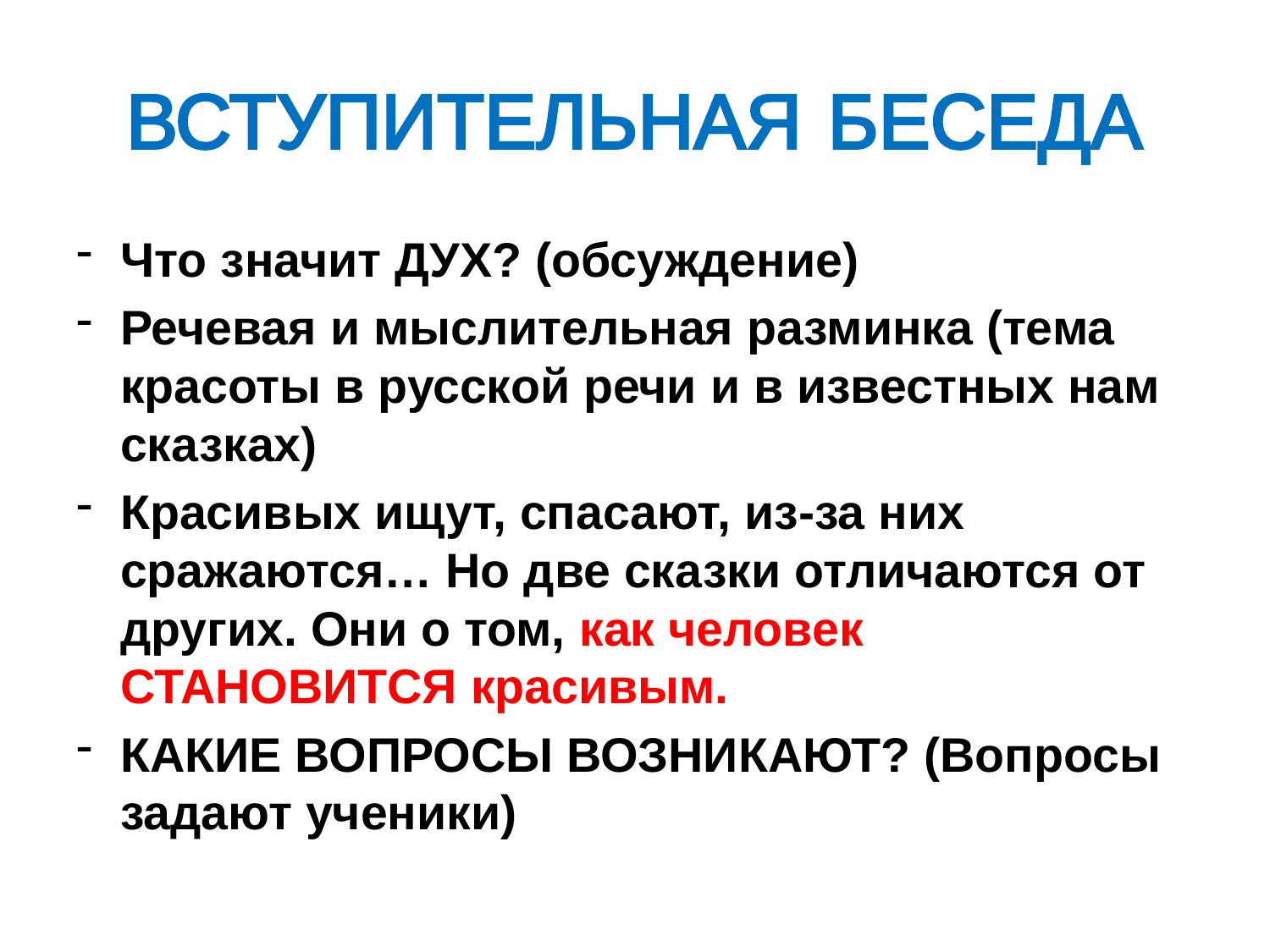

# ВСТУПИТЕЛЬНАЯ БЕСЕДА
Что значит ДУХ? (обсуждение)
Речевая и мыслительная разминка (тема красоты в русской речи и в известных нам сказках)
Красивых ищут, спасают, из-за них сражаются… Но две сказки отличаются от других. Они о том, как человек СТАНОВИТСЯ красивым.
КАКИЕ ВОПРОСЫ ВОЗНИКАЮТ? (Вопросы задают ученики)